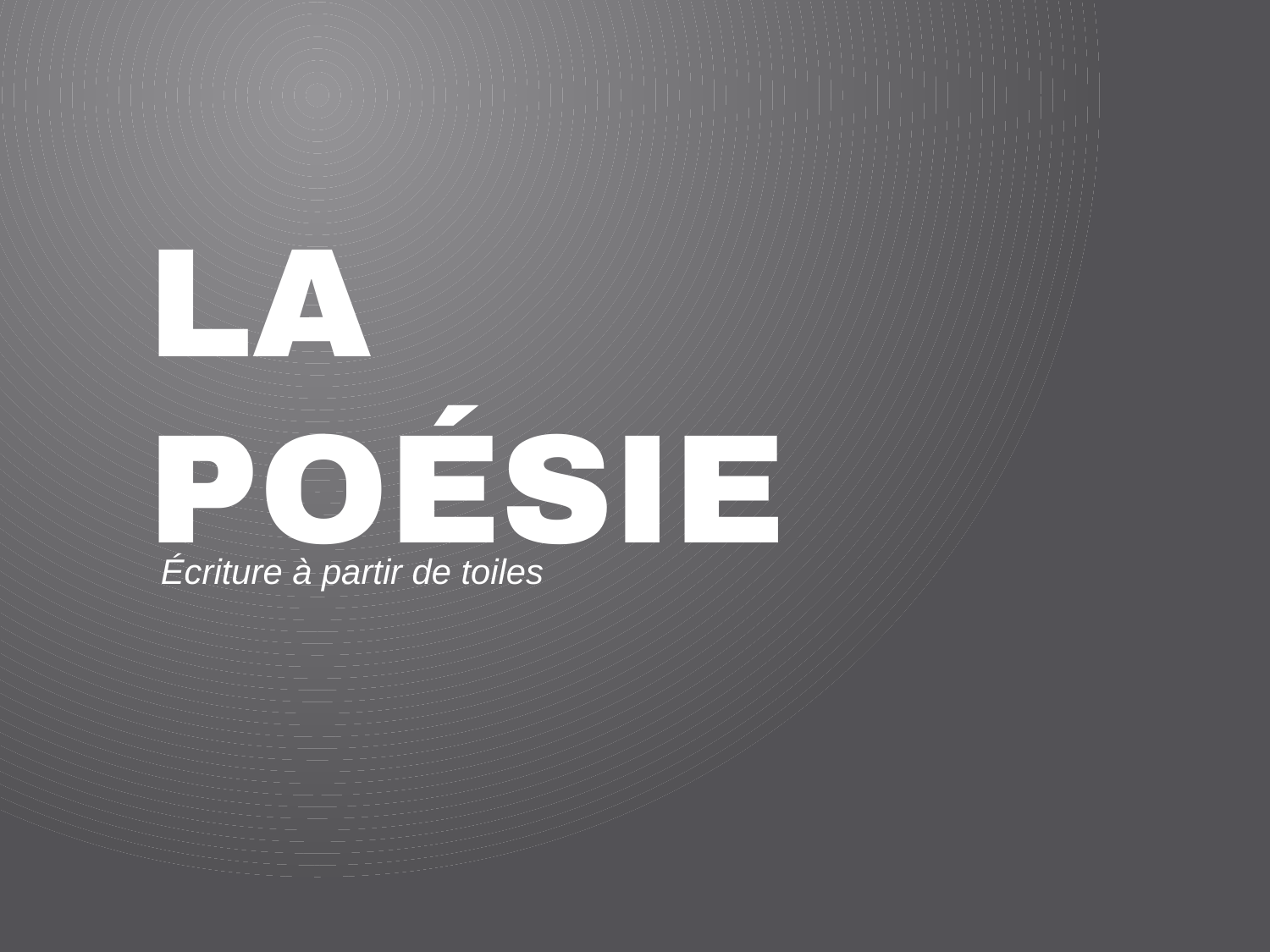

# La poésie
Écriture à partir de toiles